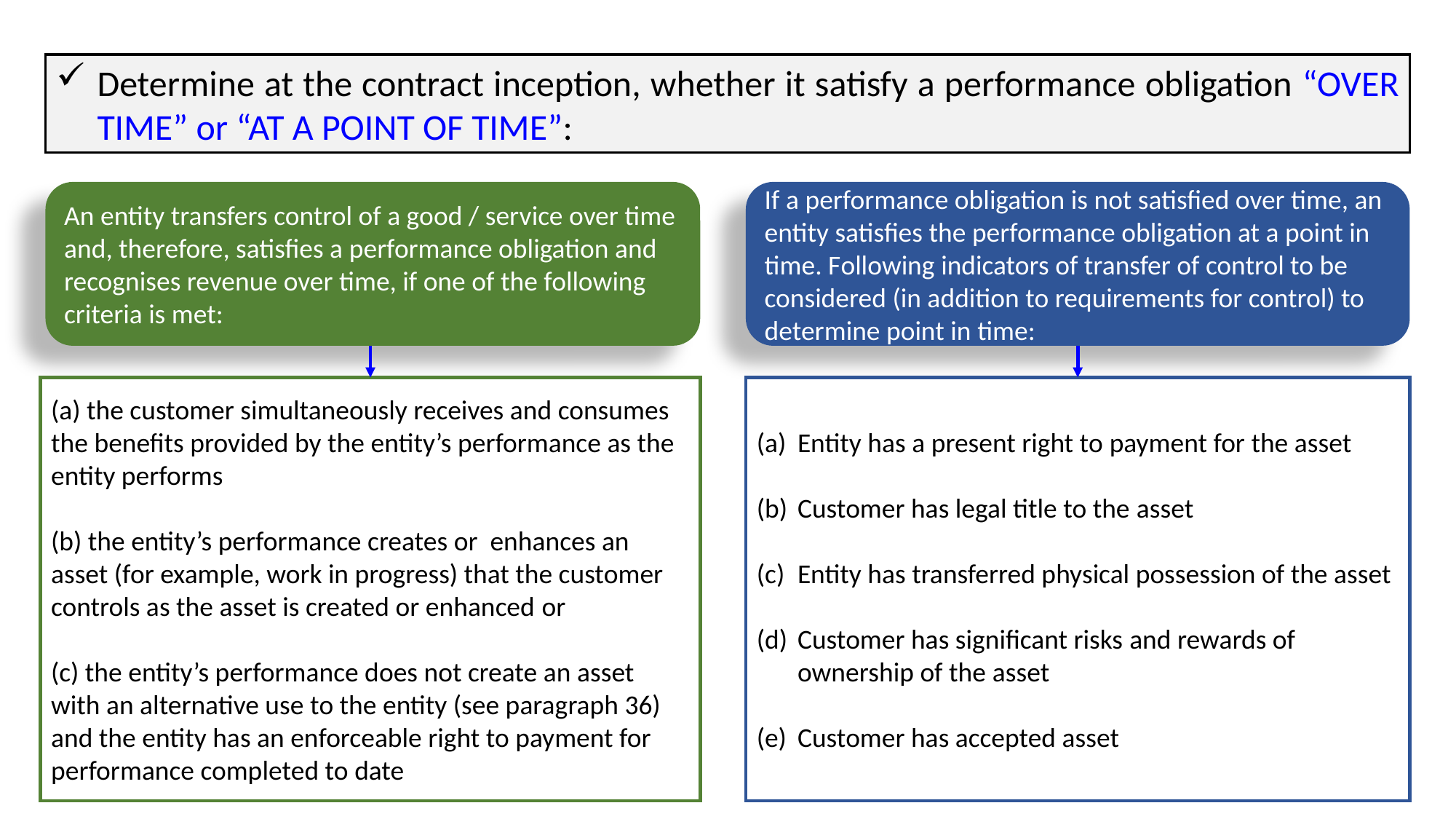

Determine at the contract inception, whether it satisfy a performance obligation “OVER TIME” or “AT A POINT OF TIME”:
An entity transfers control of a good / service over time and, therefore, satisfies a performance obligation and recognises revenue over time, if one of the following criteria is met:
If a performance obligation is not satisfied over time, an entity satisfies the performance obligation at a point in time. Following indicators of transfer of control to be considered (in addition to requirements for control) to determine point in time:
(a) the customer simultaneously receives and consumes the benefits provided by the entity’s performance as the entity performs

(b) the entity’s performance creates or  enhances an asset (for example, work in progress) that the customer controls as the asset is created or enhanced or

(c) the entity’s performance does not create an asset with an alternative use to the entity (see paragraph 36) and the entity has an enforceable right to payment for performance completed to date
Entity has a present right to payment for the asset

Customer has legal title to the asset

Entity has transferred physical possession of the asset

Customer has significant risks and rewards of ownership of the asset

Customer has accepted asset